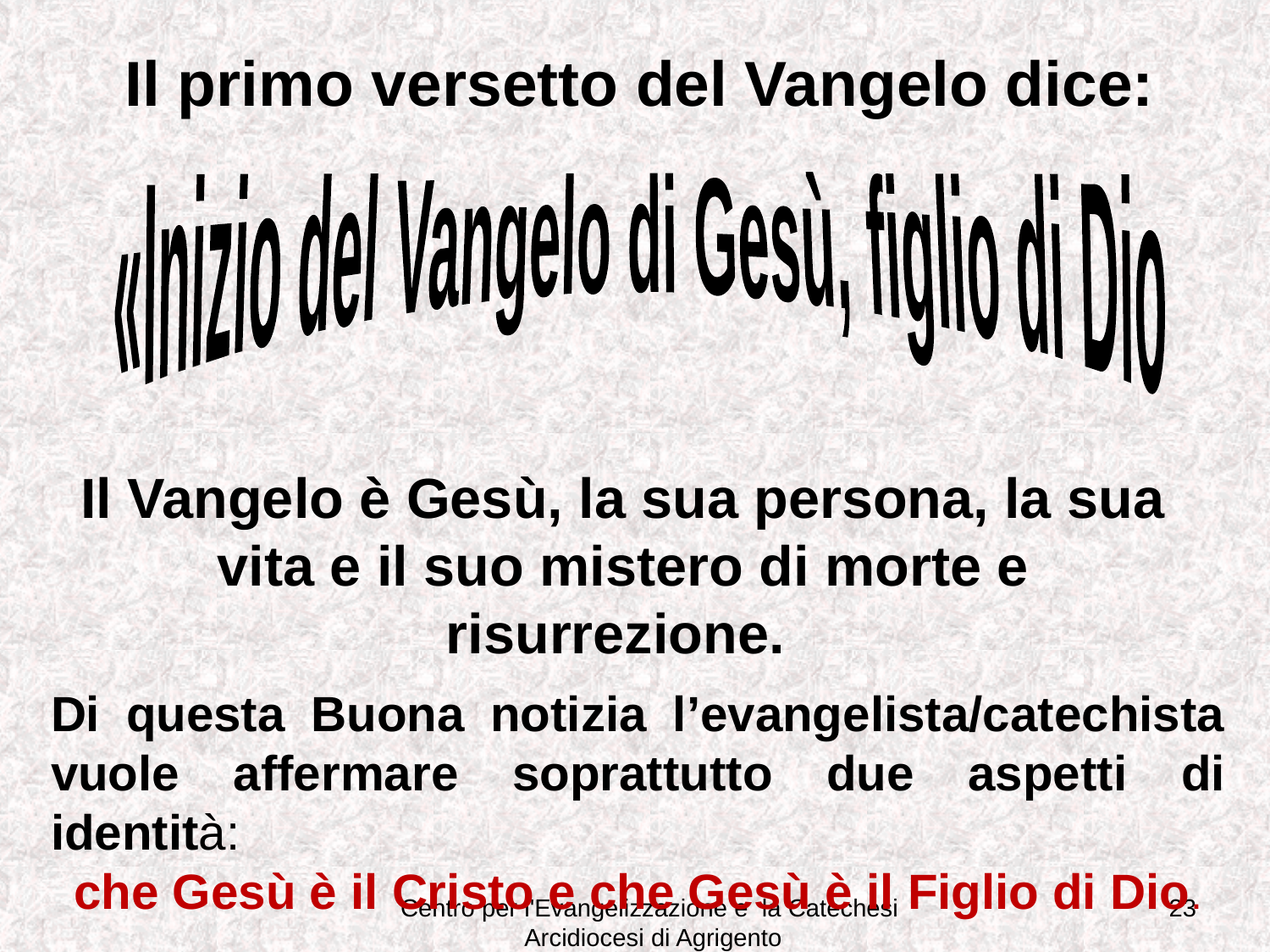

Il primo versetto del Vangelo dice:
«Inizio del Vangelo di Gesù, figlio di Dio
Il Vangelo è Gesù, la sua persona, la sua vita e il suo mistero di morte e risurrezione.
Di questa Buona notizia l’evangelista/catechista vuole affermare soprattutto due aspetti di identità:
che Gesù è il Cristo e che Gesù è il Figlio di Dio.
Centro per l'Evangelizzazione e  la Catechesi
 Arcidiocesi di Agrigento
23